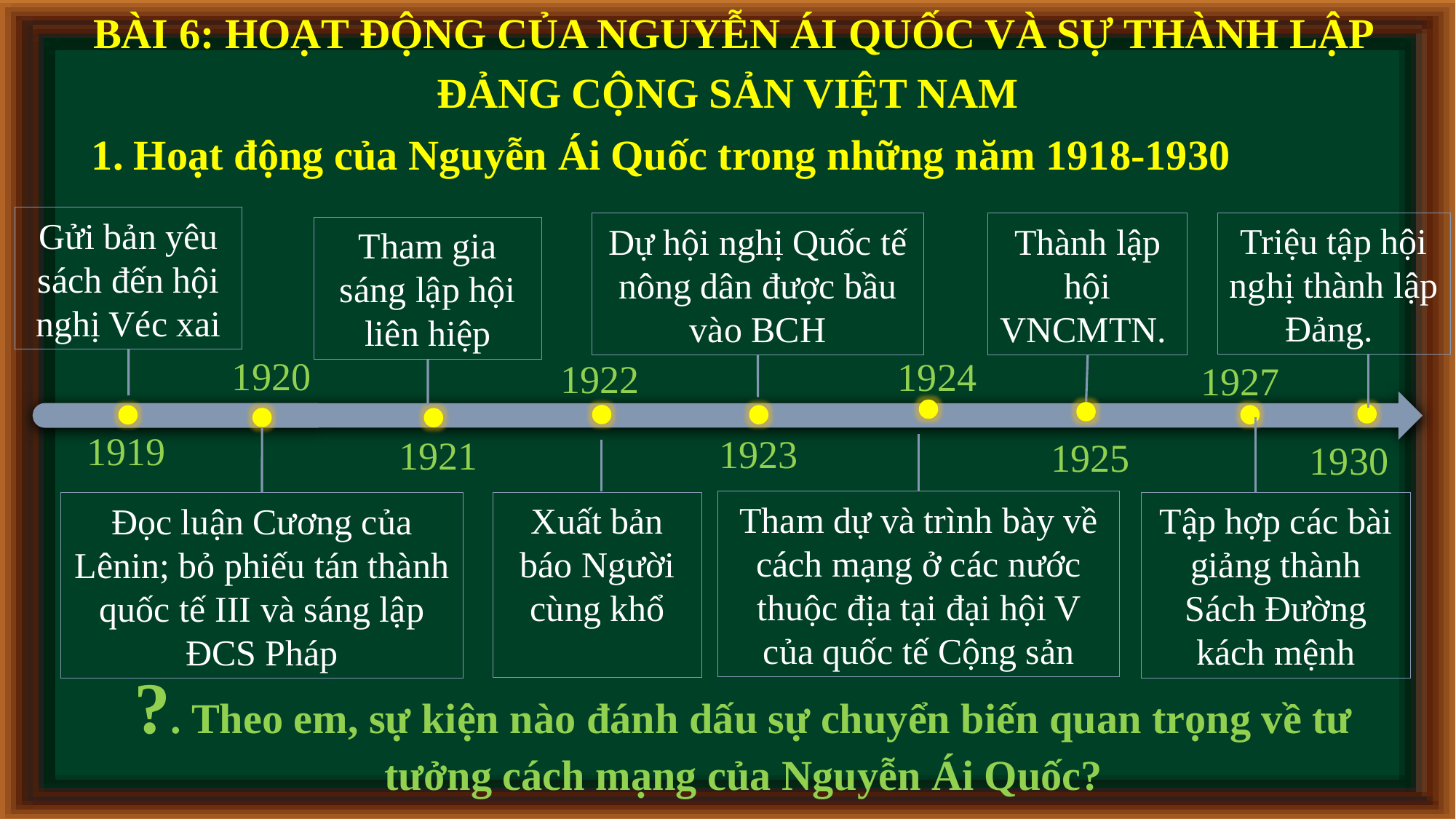

BÀI 6: HOẠT ĐỘNG CỦA NGUYỄN ÁI QUỐC VÀ SỰ THÀNH LẬP
ĐẢNG CỘNG SẢN VIỆT NAM
1. Hoạt động của Nguyễn Ái Quốc trong những năm 1918-1930
Gửi bản yêu sách đến hội nghị Véc xai
Triệu tập hội nghị thành lập Đảng.
Dự hội nghị Quốc tế nông dân được bầu vào BCH
Thành lập hội VNCMTN.
Tham gia sáng lập hội liên hiệp
1920
1924
1922
1927

1919
1923
1921
1925
1930
Tham dự và trình bày về cách mạng ở các nước thuộc địa tại đại hội V của quốc tế Cộng sản
Xuất bản báo Người cùng khổ

Tập hợp các bài giảng thành Sách Đường kách mệnh
Đọc luận Cương của Lênin; bỏ phiếu tán thành quốc tế III và sáng lập ĐCS Pháp
?. Theo em, sự kiện nào đánh dấu sự chuyển biến quan trọng về tư tưởng cách mạng của Nguyễn Ái Quốc?